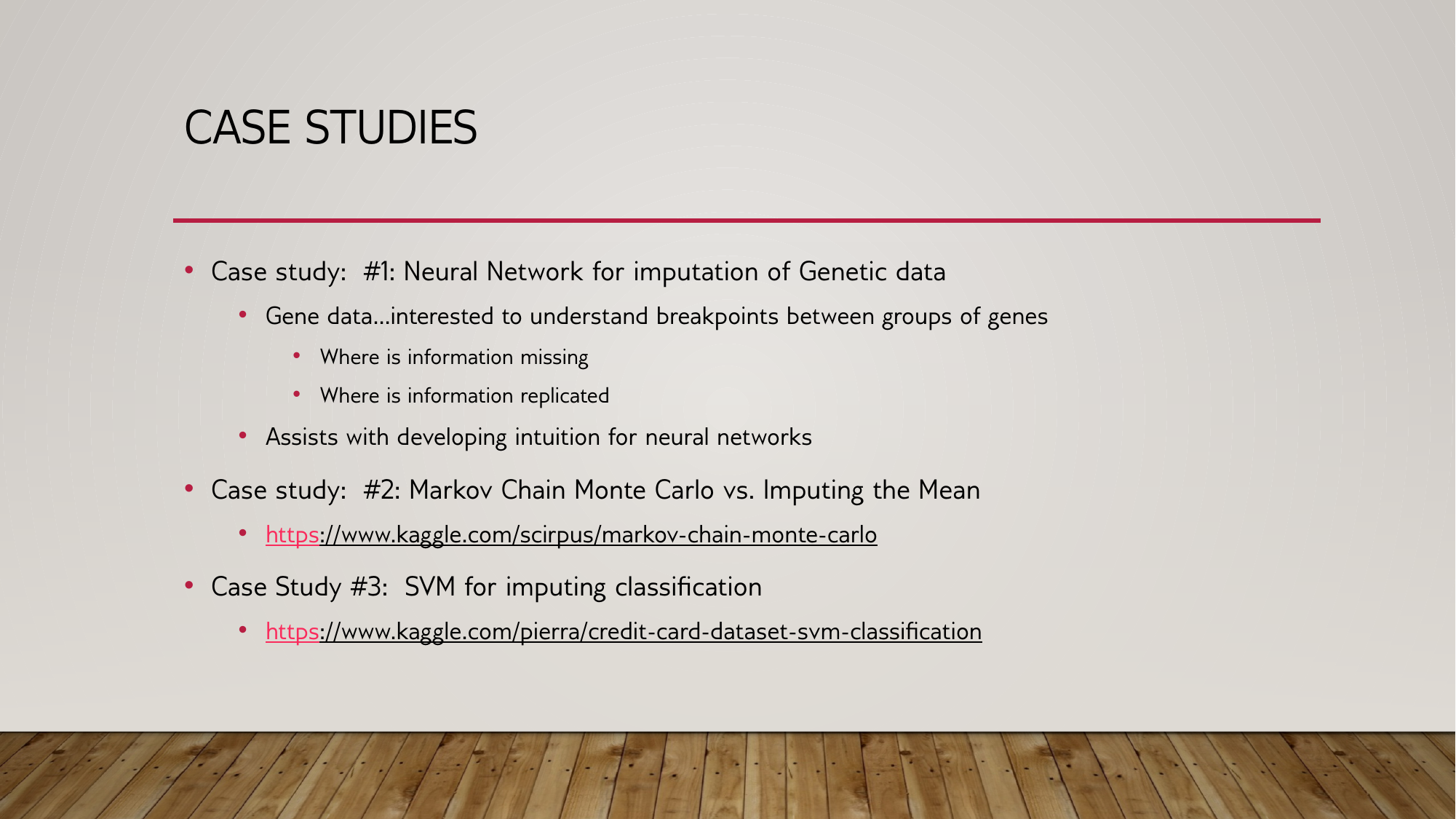

# Case Studies
Case study:  #1: Neural Network for imputation of Genetic data
Gene data…interested to understand breakpoints between groups of genes
Where is information missing
Where is information replicated
Assists with developing intuition for neural networks
Case study:  #2: Markov Chain Monte Carlo vs. Imputing the Mean
https://www.kaggle.com/scirpus/markov-chain-monte-carlo
Case Study #3:  SVM for imputing classification
https://www.kaggle.com/pierra/credit-card-dataset-svm-classification